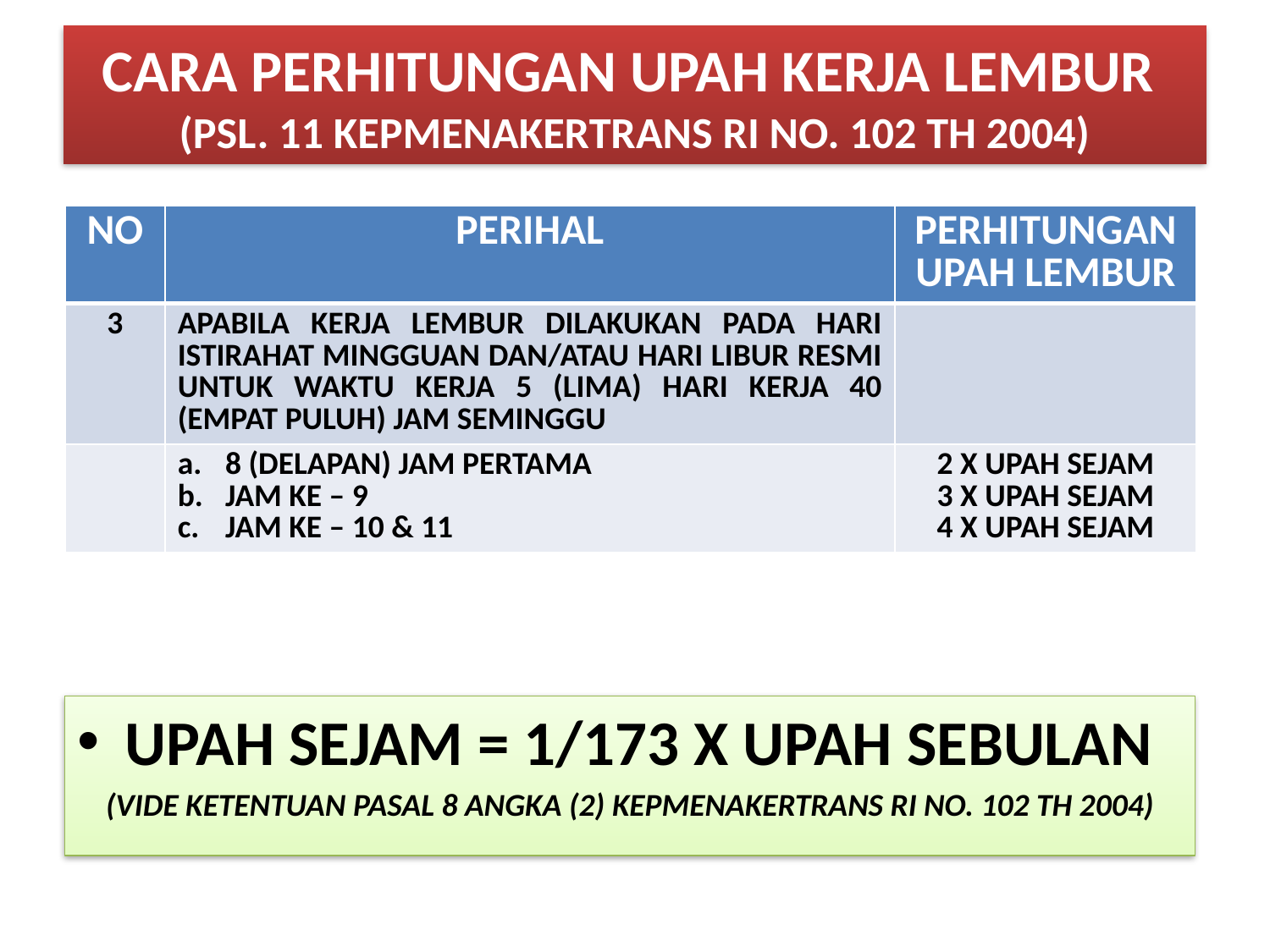

# CARA PERHITUNGAN UPAH KERJA LEMBUR (PSL. 11 KEPMENAKERTRANS RI NO. 102 TH 2004)
| NO | PERIHAL | PERHITUNGAN UPAH LEMBUR |
| --- | --- | --- |
| 3 | APABILA KERJA LEMBUR DILAKUKAN PADA HARI ISTIRAHAT MINGGUAN DAN/ATAU HARI LIBUR RESMI UNTUK WAKTU KERJA 5 (LIMA) HARI KERJA 40 (EMPAT PULUH) JAM SEMINGGU |  |
|  | 8 (DELAPAN) JAM PERTAMA JAM KE – 9 JAM KE – 10 & 11 | 2 X UPAH SEJAM 3 X UPAH SEJAM 4 X UPAH SEJAM |
UPAH SEJAM = 1/173 X UPAH SEBULAN
(VIDE KETENTUAN PASAL 8 ANGKA (2) KEPMENAKERTRANS RI NO. 102 TH 2004)